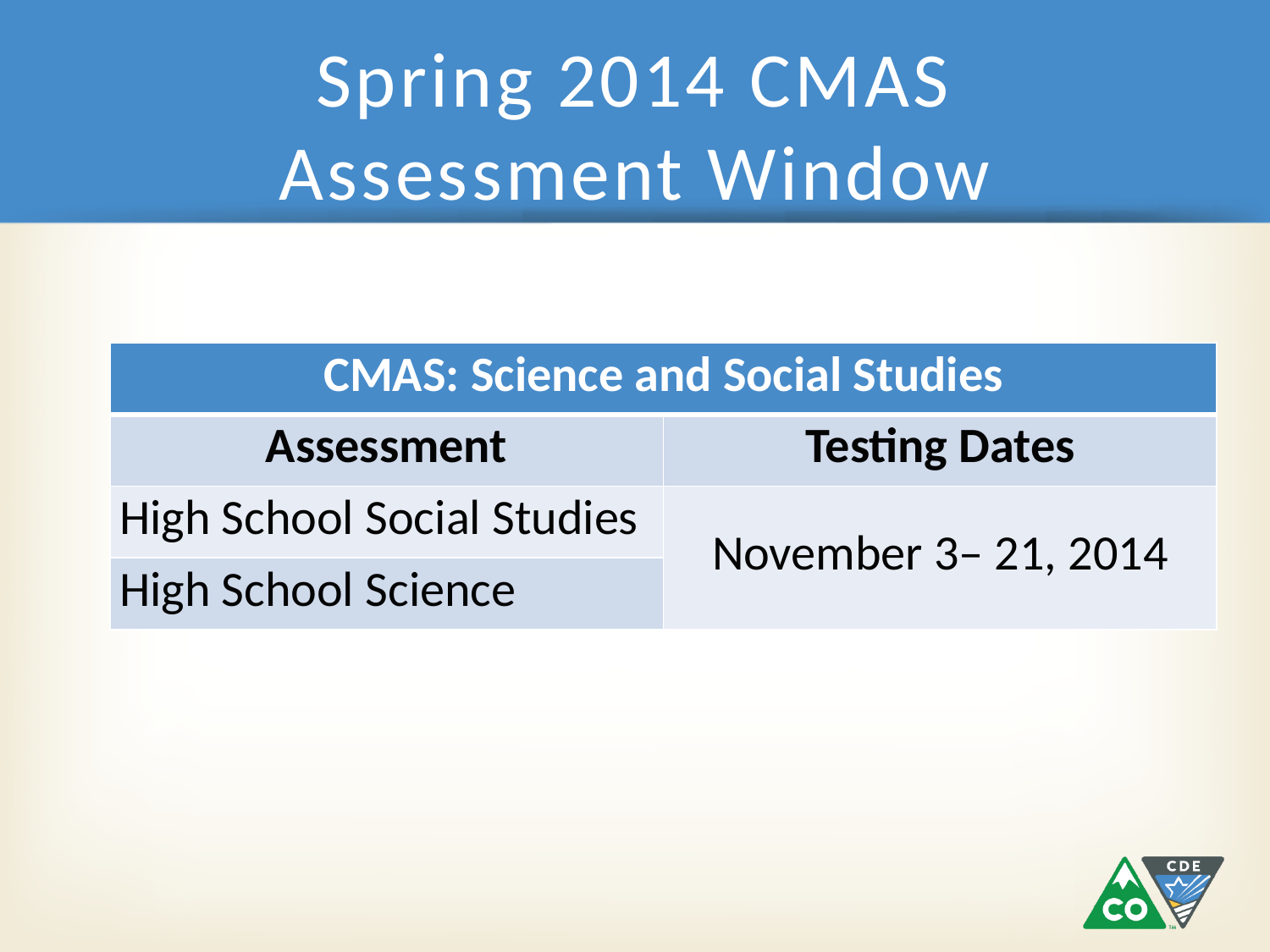

# Spring 2014 CMAS Assessment Window
| CMAS: Science and Social Studies |  |
| --- | --- |
| Assessment | Testing Dates |
| High School Social Studies | November 3– 21, 2014 |
| High School Science |  |